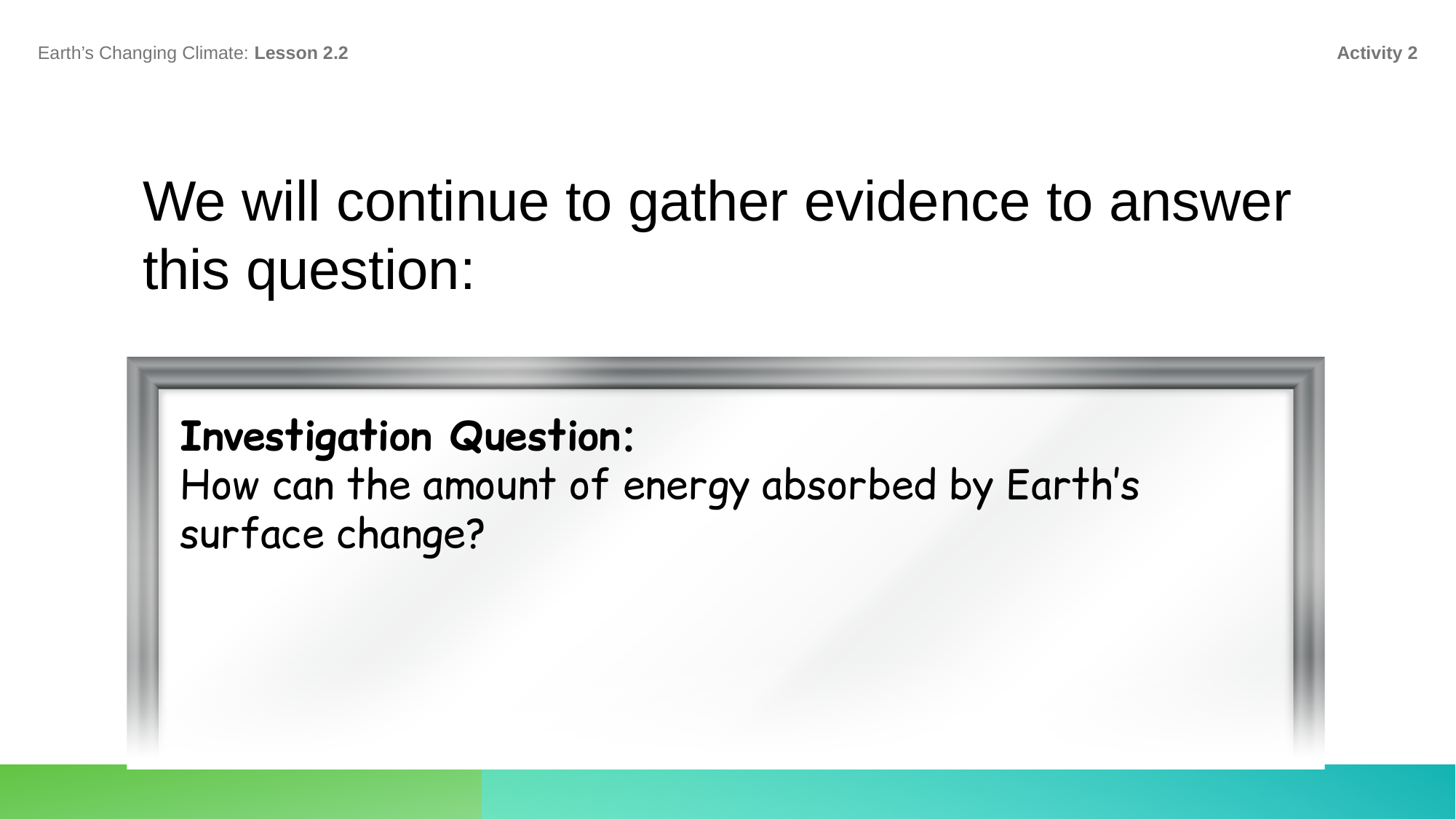

Earth’s Changing Climate: Lesson 2.2
Activity 2
We will continue to gather evidence to answer this question:
Investigation Question:
How can the amount of energy absorbed by Earth’s surface change?